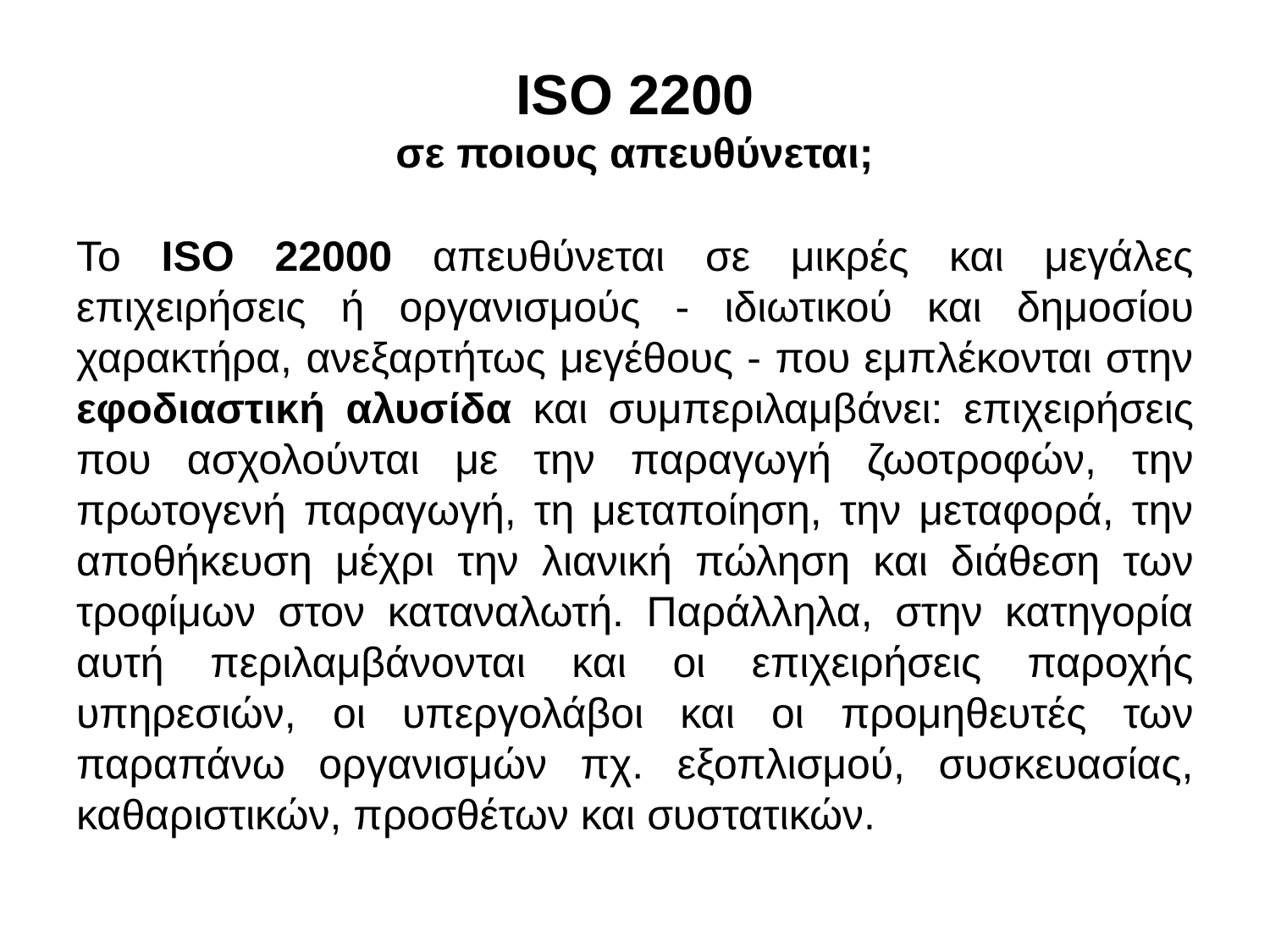

# ISO 2200 σε ποιους απευθύνεται;
Το ISO 22000 απευθύνεται σε μικρές και μεγάλες επιχειρήσεις ή οργανισμούς - ιδιωτικού και δημοσίου χαρακτήρα, ανεξαρτήτως μεγέθους - που εμπλέκονται στην εφοδιαστική αλυσίδα και συμπεριλαμβάνει: επιχειρήσεις που ασχολούνται με την παραγωγή ζωοτροφών, την πρωτογενή παραγωγή, τη μεταποίηση, την μεταφορά, την αποθήκευση μέχρι την λιανική πώληση και διάθεση των τροφίμων στον καταναλωτή. Παράλληλα, στην κατηγορία αυτή περιλαμβάνονται και οι επιχειρήσεις παροχής υπηρεσιών, οι υπεργολάβοι και οι προμηθευτές των παραπάνω οργανισμών πχ. εξοπλισμού, συσκευασίας, καθαριστικών, προσθέτων και συστατικών.